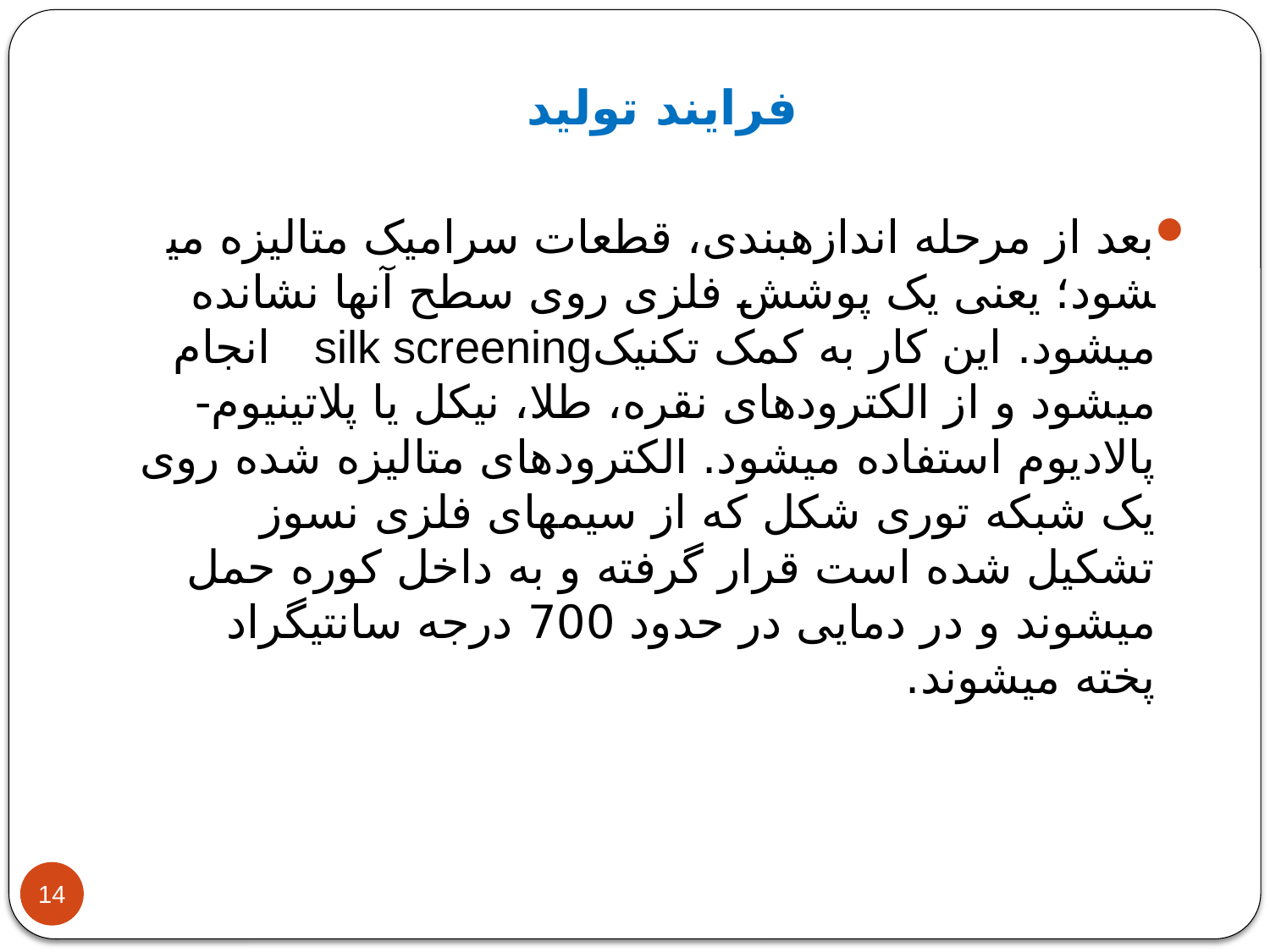

فرایند تولید
بعد از مرحله اندازه­بندی، قطعات سرامیک متالیزه می­شود؛ یعنی یک پوشش فلزی روی سطح آنها نشانده می­شود. این کار به کمک تکنیکsilk screening   انجام می­شود و از الکترودهای نقره، طلا، نیکل یا پلاتینیوم-پالادیوم استفاده می­شود. الکترودهای متالیزه شده روی یک شبکه توری شکل که از سیم­های فلزی نسوز تشکیل شده است قرار گرفته و به داخل کوره حمل می­شوند و در دمایی در حدود 700 درجه سانتی­گراد پخته می­­شوند.
14